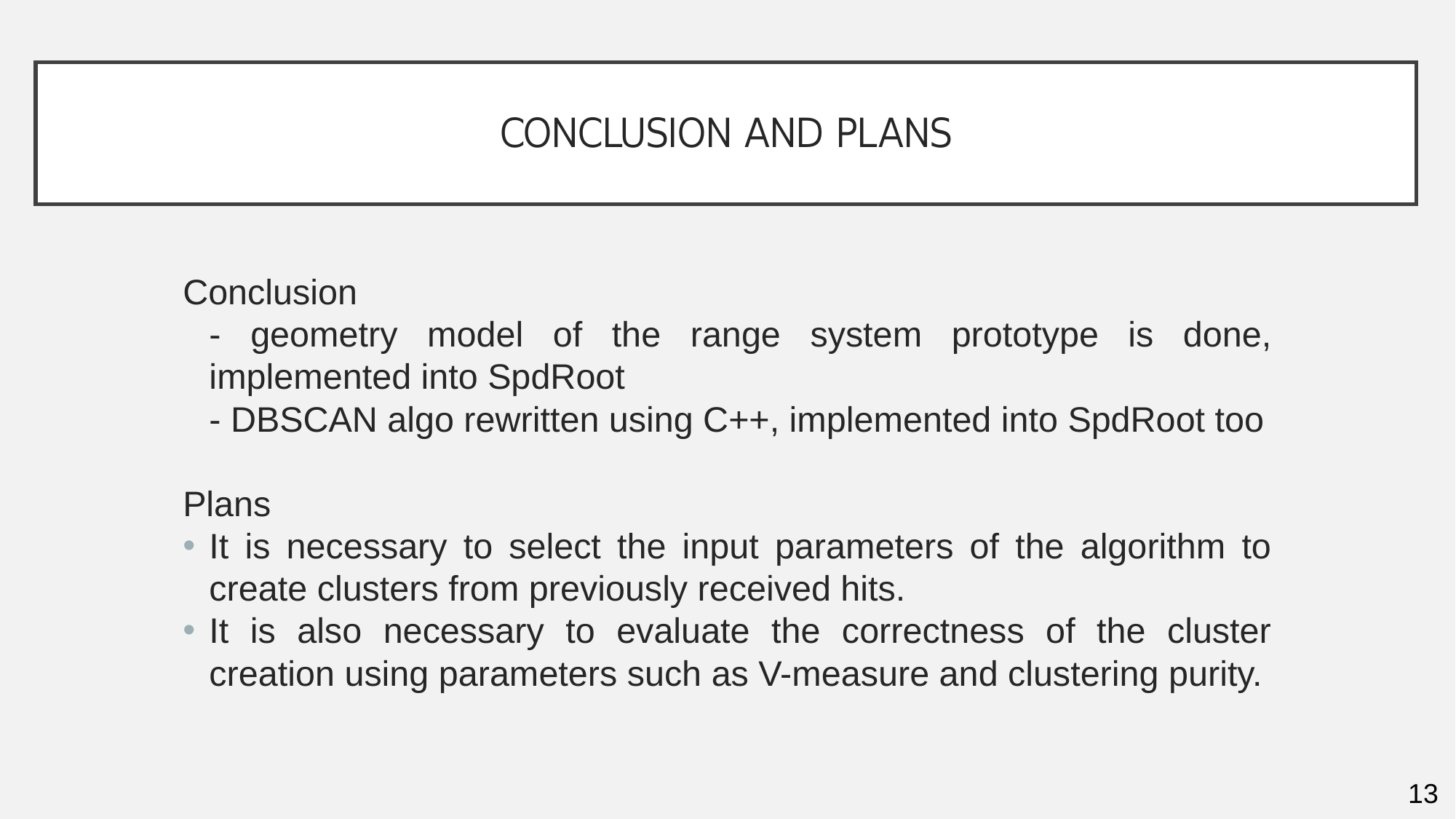

# CONCLUSION AND PLANS
Conclusion
- geometry model of the range system prototype is done, implemented into SpdRoot
- DBSCAN algo rewritten using C++, implemented into SpdRoot too

Plans
It is necessary to select the input parameters of the algorithm to create clusters from previously received hits.
It is also necessary to evaluate the correctness of the cluster creation using parameters such as V-measure and clustering purity.
13